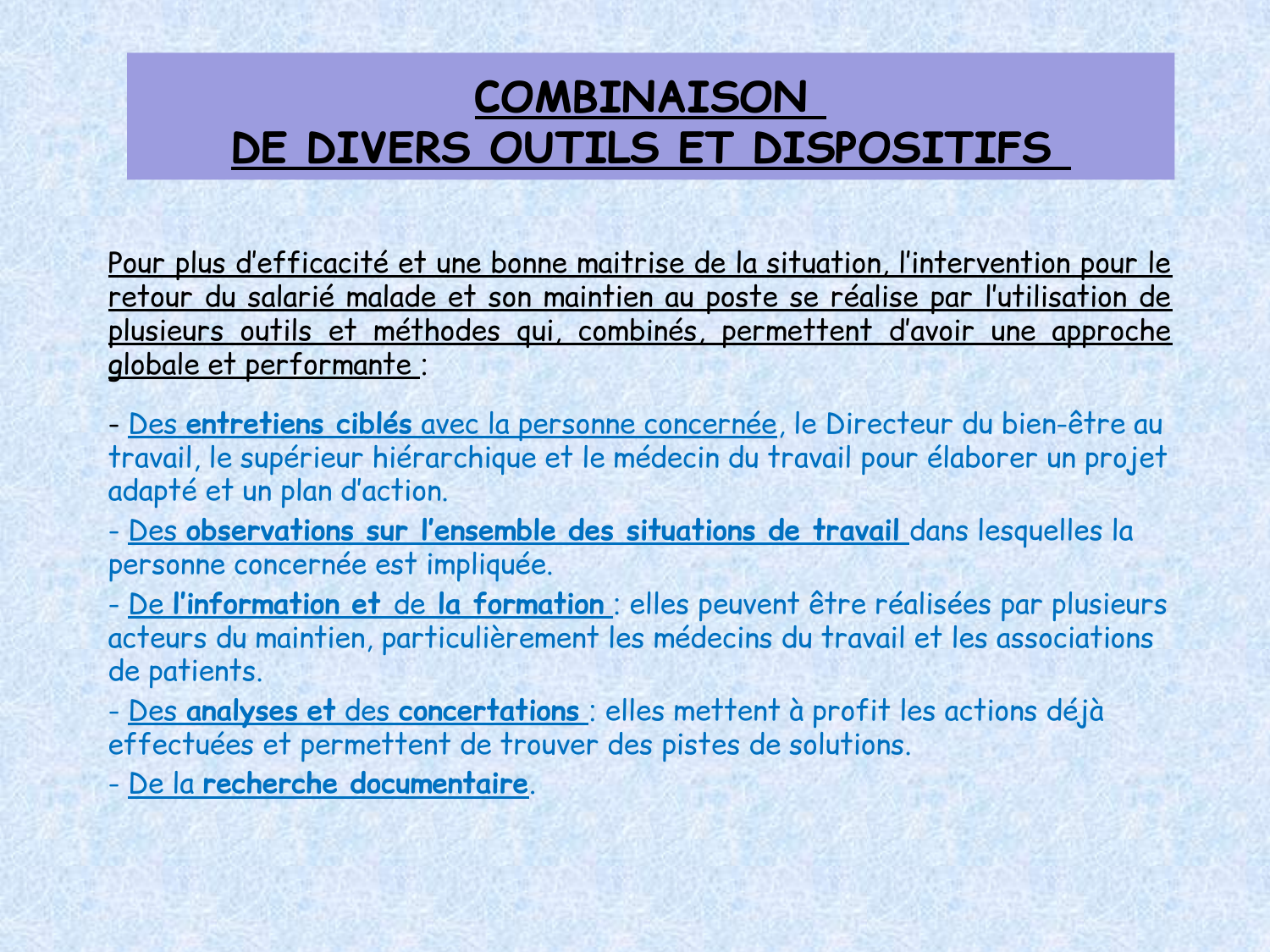

# COMBINAISON DE DIVERS OUTILS ET DISPOSITIFS

Pour plus d’efficacité et une bonne maitrise de la situation, l’intervention pour le retour du salarié malade et son maintien au poste se réalise par l’utilisation de plusieurs outils et méthodes qui, combinés, permettent d’avoir une approche globale et performante :

- Des entretiens ciblés avec la personne concernée, le Directeur du bien-être au travail, le supérieur hiérarchique et le médecin du travail pour élaborer un projet adapté et un plan d’action.
- Des observations sur l’ensemble des situations de travail dans lesquelles la personne concernée est impliquée.
- De l’information et de la formation : elles peuvent être réalisées par plusieurs acteurs du maintien, particulièrement les médecins du travail et les associations de patients.
- Des analyses et des concertations : elles mettent à profit les actions déjà effectuées et permettent de trouver des pistes de solutions.
- De la recherche documentaire.